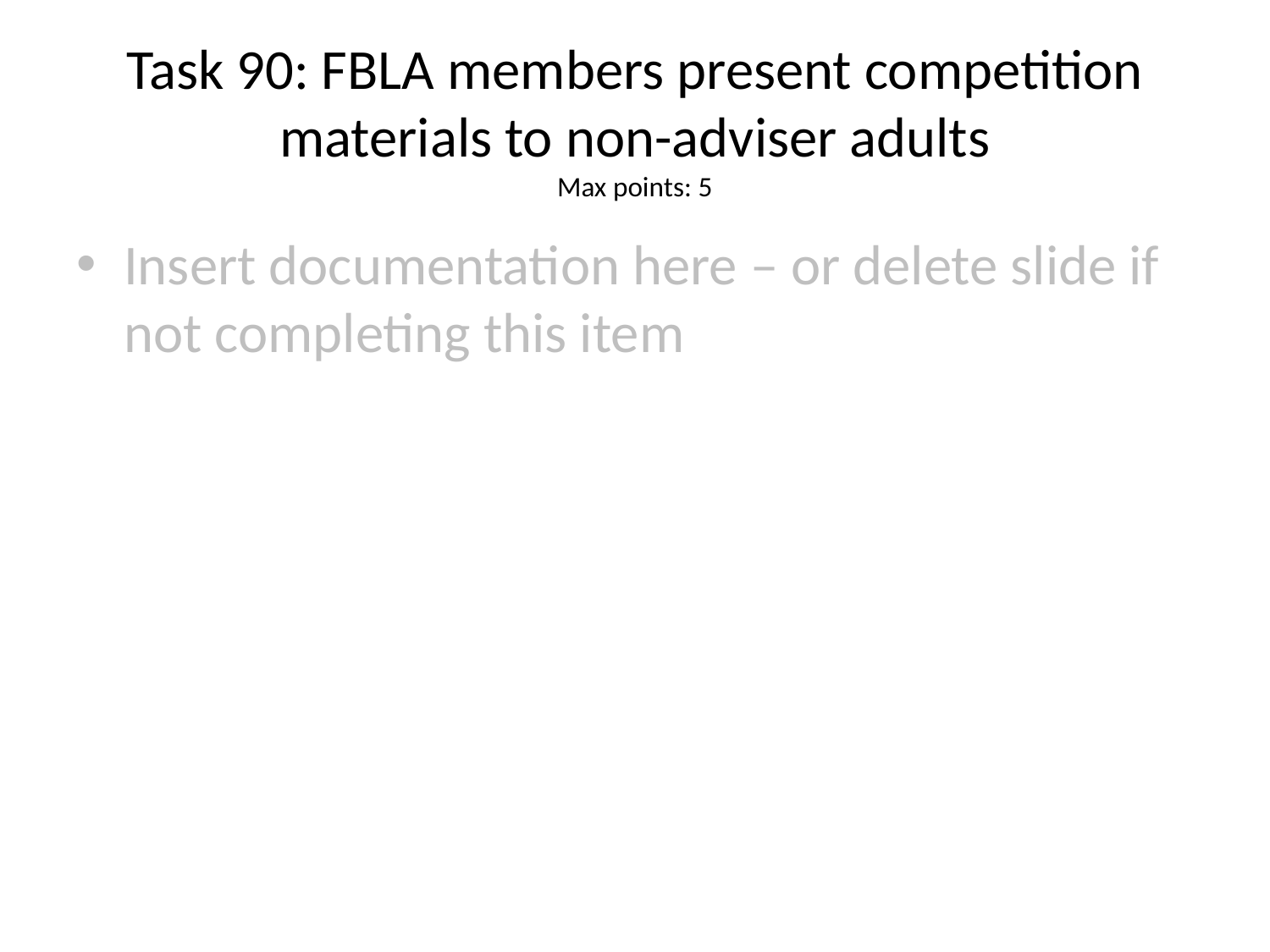

# Task 90: FBLA members present competition materials to non-adviser adults
Max points: 5
Insert documentation here – or delete slide if not completing this item